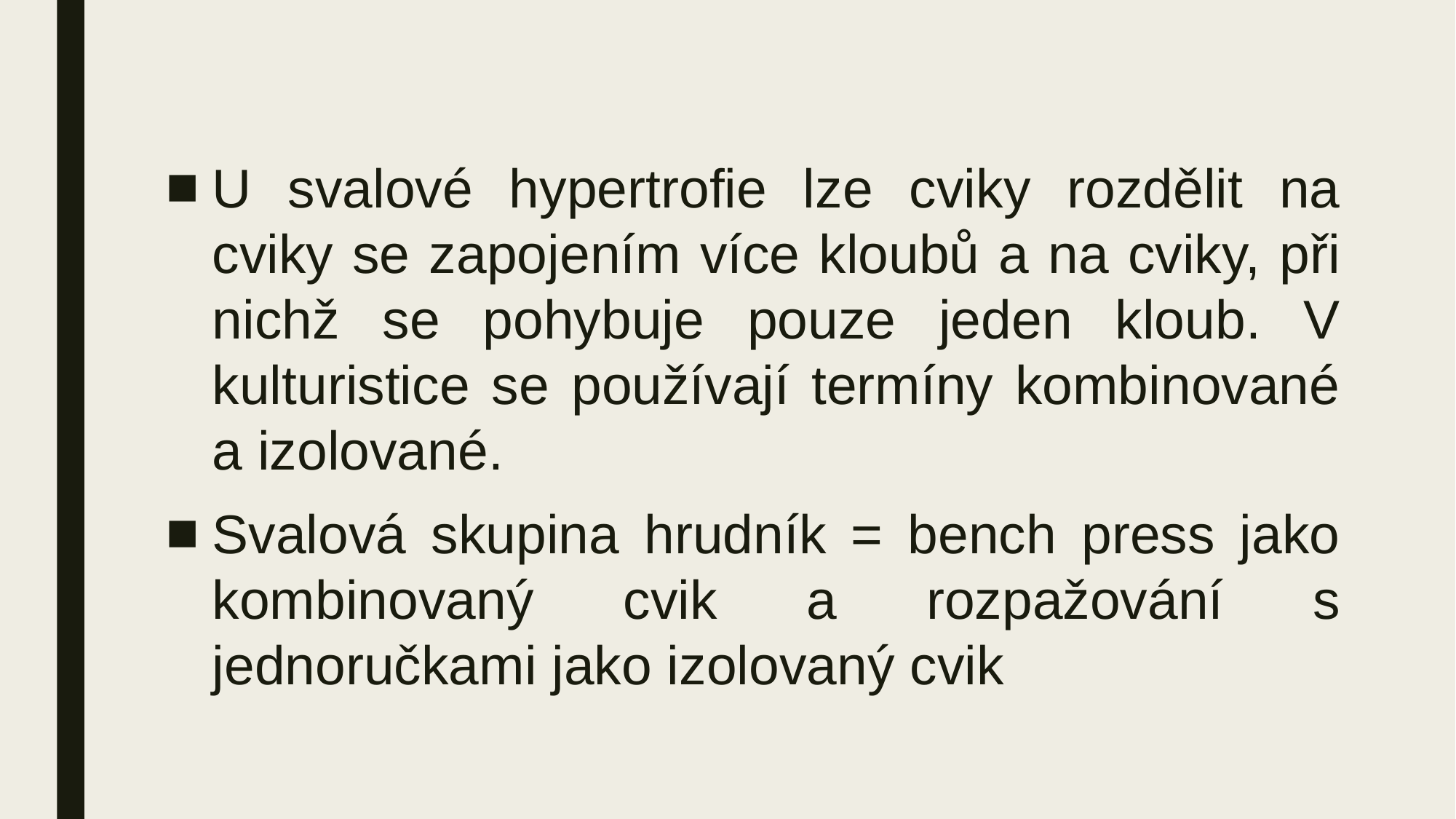

U svalové hypertrofie lze cviky rozdělit na cviky se zapojením více kloubů a na cviky, při nichž se pohybuje pouze jeden kloub. V kulturistice se používají termíny kombinované a izolované.
Svalová skupina hrudník = bench press jako kombinovaný cvik a rozpažování s jednoručkami jako izolovaný cvik